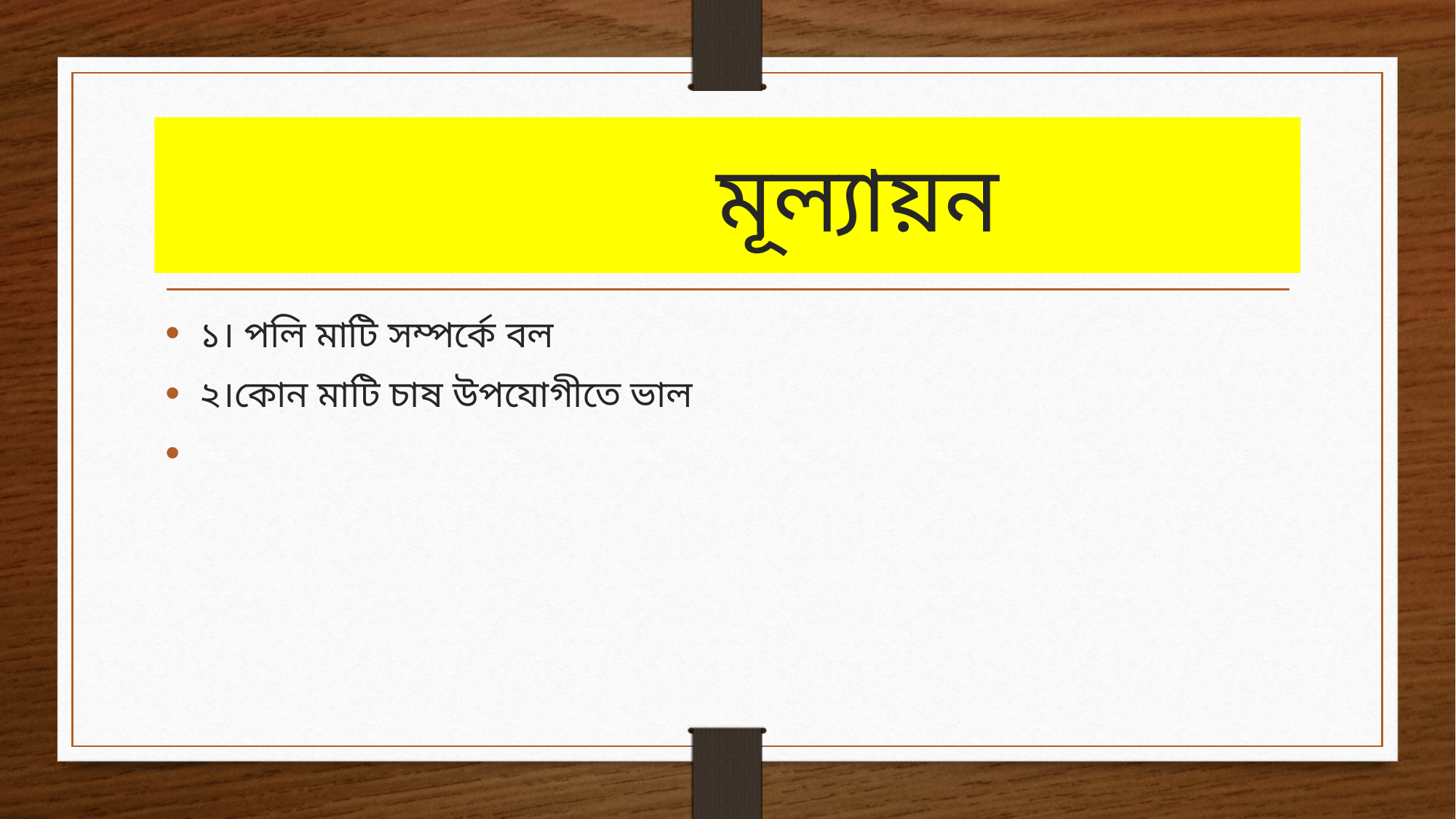

# মূল্যায়ন
১। পলি মাটি সম্পর্কে বল
২।কোন মাটি চাষ উপযোগীতে ভাল